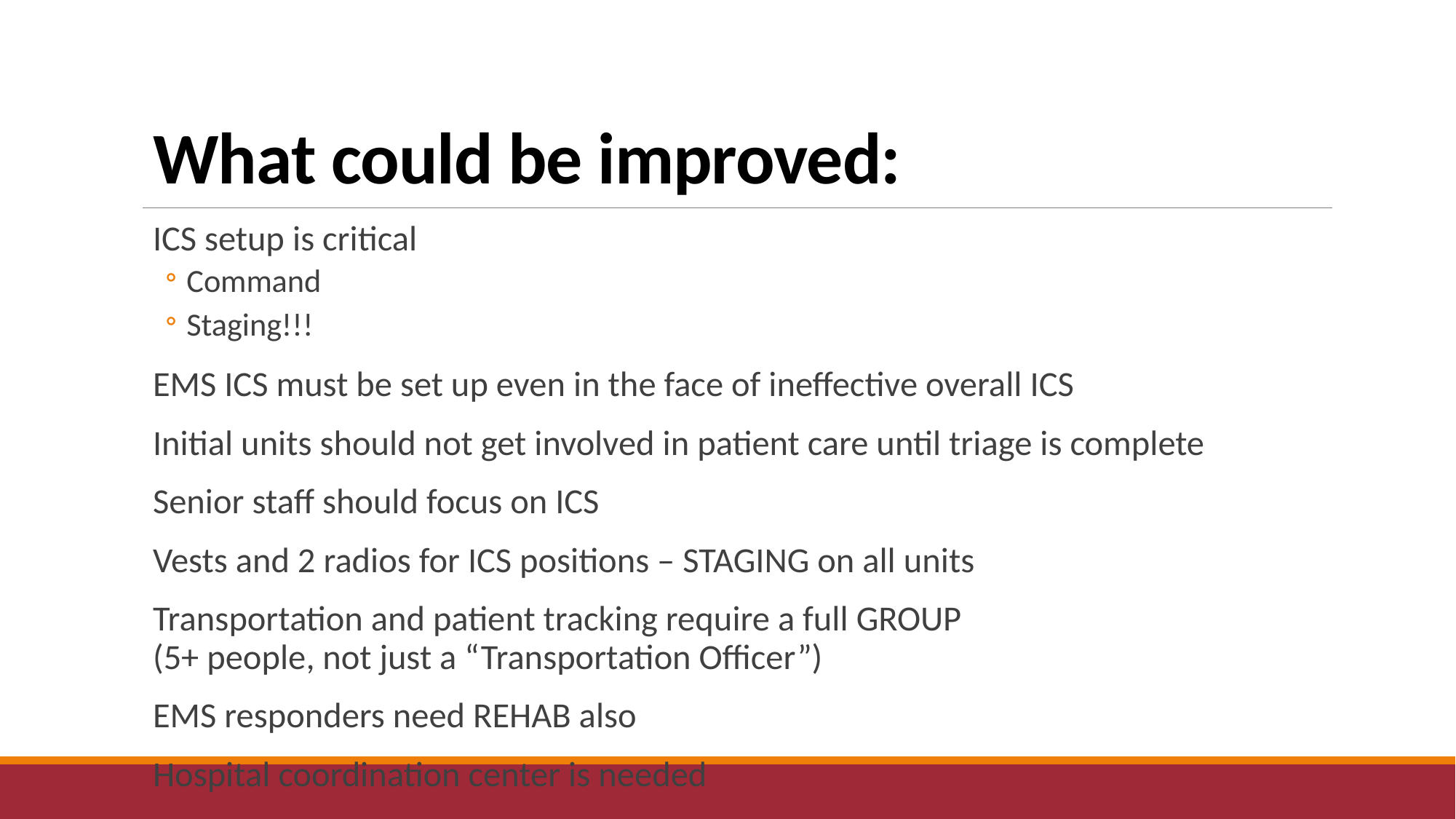

# What could be improved:
ICS setup is critical
Command
Staging!!!
EMS ICS must be set up even in the face of ineffective overall ICS
Initial units should not get involved in patient care until triage is complete
Senior staff should focus on ICS
Vests and 2 radios for ICS positions – STAGING on all units
Transportation and patient tracking require a full GROUP
(5+ people, not just a “Transportation Officer”)
EMS responders need REHAB also
Hospital coordination center is needed